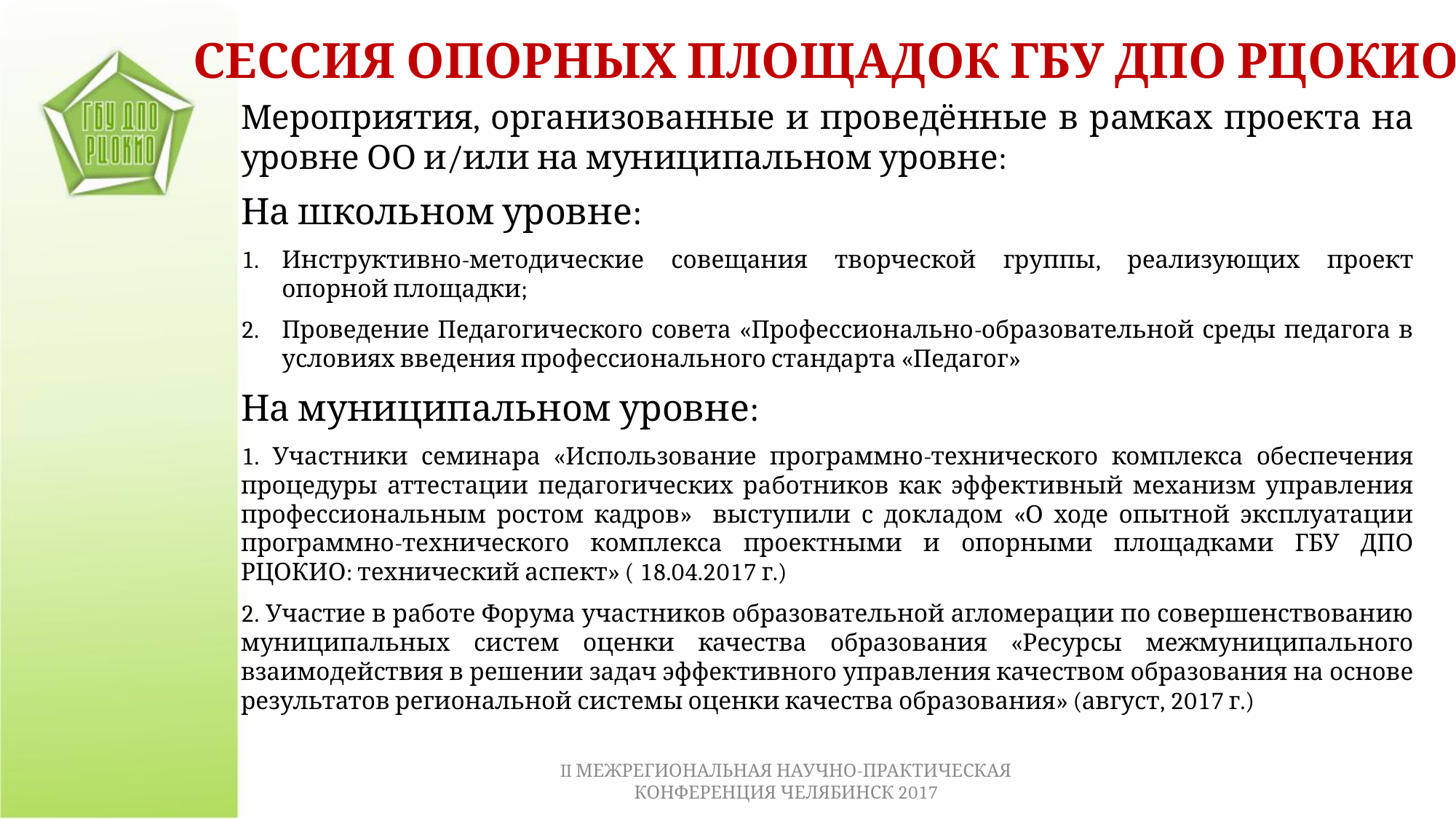

СЕССИЯ ОПОРНЫХ ПЛОЩАДОК ГБУ ДПО РЦОКИО
Мероприятия, организованные и проведённые в рамках проекта на уровне ОО и/или на муниципальном уровне:
На школьном уровне:
Инструктивно-методические совещания творческой группы, реализующих проект опорной площадки;
Проведение Педагогического совета «Профессионально-образовательной среды педагога в условиях введения профессионального стандарта «Педагог»
На муниципальном уровне:
1. Участники семинара «Использование программно-технического комплекса обеспечения процедуры аттестации педагогических работников как эффективный механизм управления профессиональным ростом кадров»  выступили с докладом «О ходе опытной эксплуатации программно-технического комплекса проектными и опорными площадками ГБУ ДПО РЦОКИО: технический аспект» ( 18.04.2017 г.)
2. Участие в работе Форума участников образовательной агломерации по совершенствованию муниципальных систем оценки качества образования «Ресурсы межмуниципального взаимодействия в решении задач эффективного управления качеством образования на основе результатов региональной системы оценки качества образования» (август, 2017 г.)

II МЕЖРЕГИОНАЛЬНАЯ НАУЧНО-ПРАКТИЧЕСКАЯ КОНФЕРЕНЦИЯ ЧЕЛЯБИНСК 2017